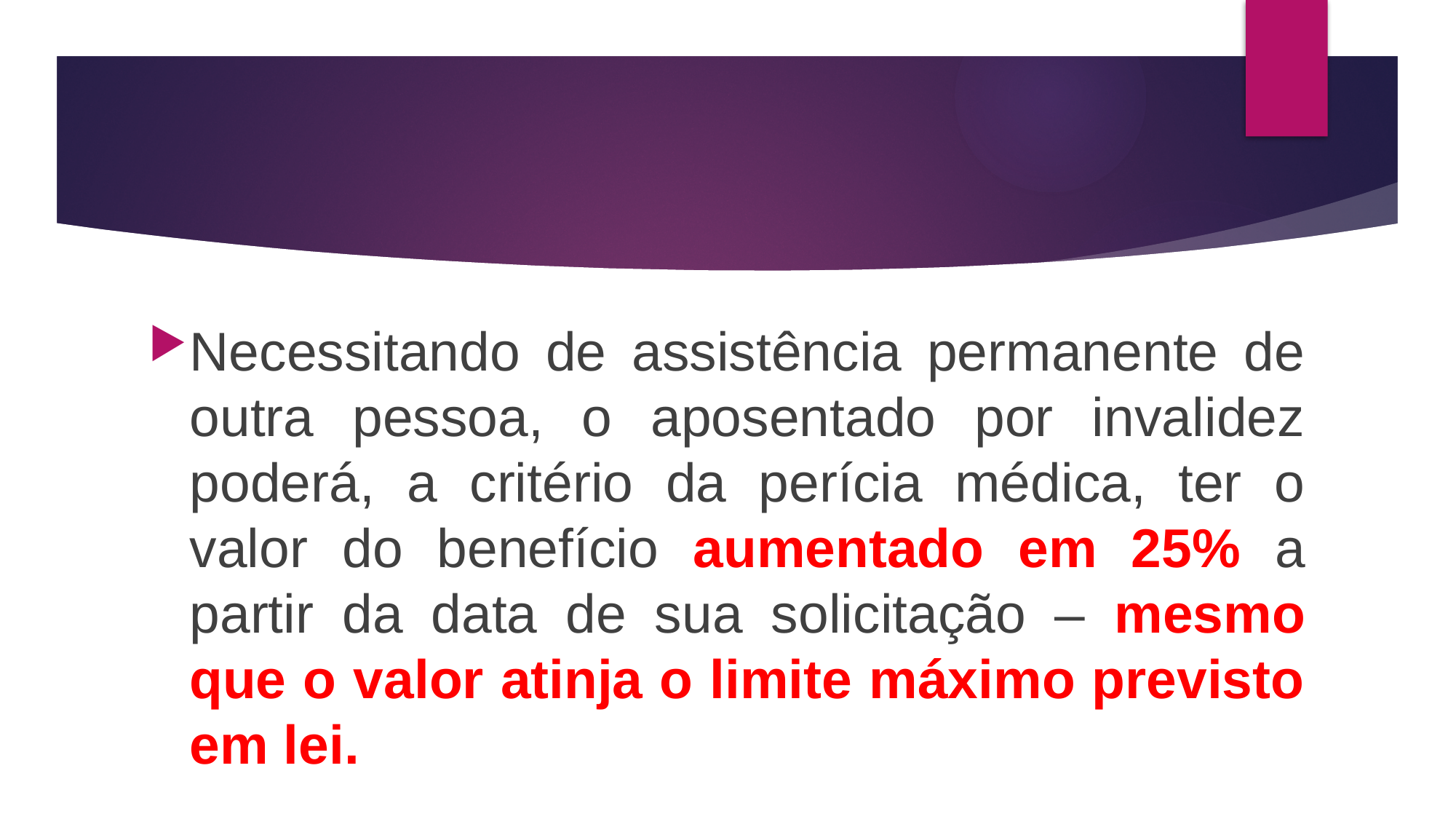

Necessitando de assistência permanente de outra pessoa, o aposentado por invalidez poderá, a critério da perícia médica, ter o valor do benefício aumentado em 25% a partir da data de sua solicitação – mesmo que o valor atinja o limite máximo previsto em lei.